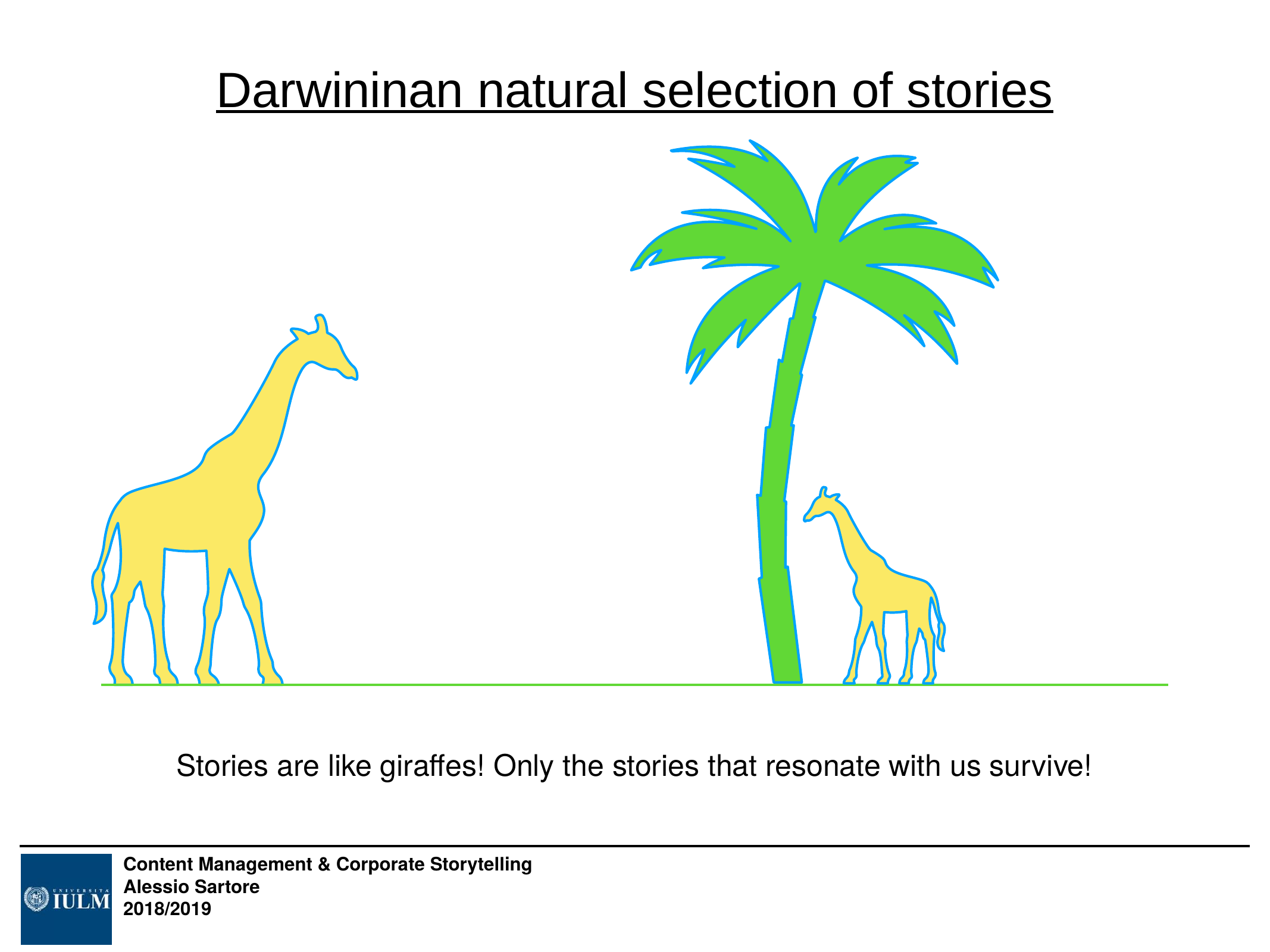

Darwininan natural selection of stories

Stories are like giraffes! Only the stories that resonate with us survive!